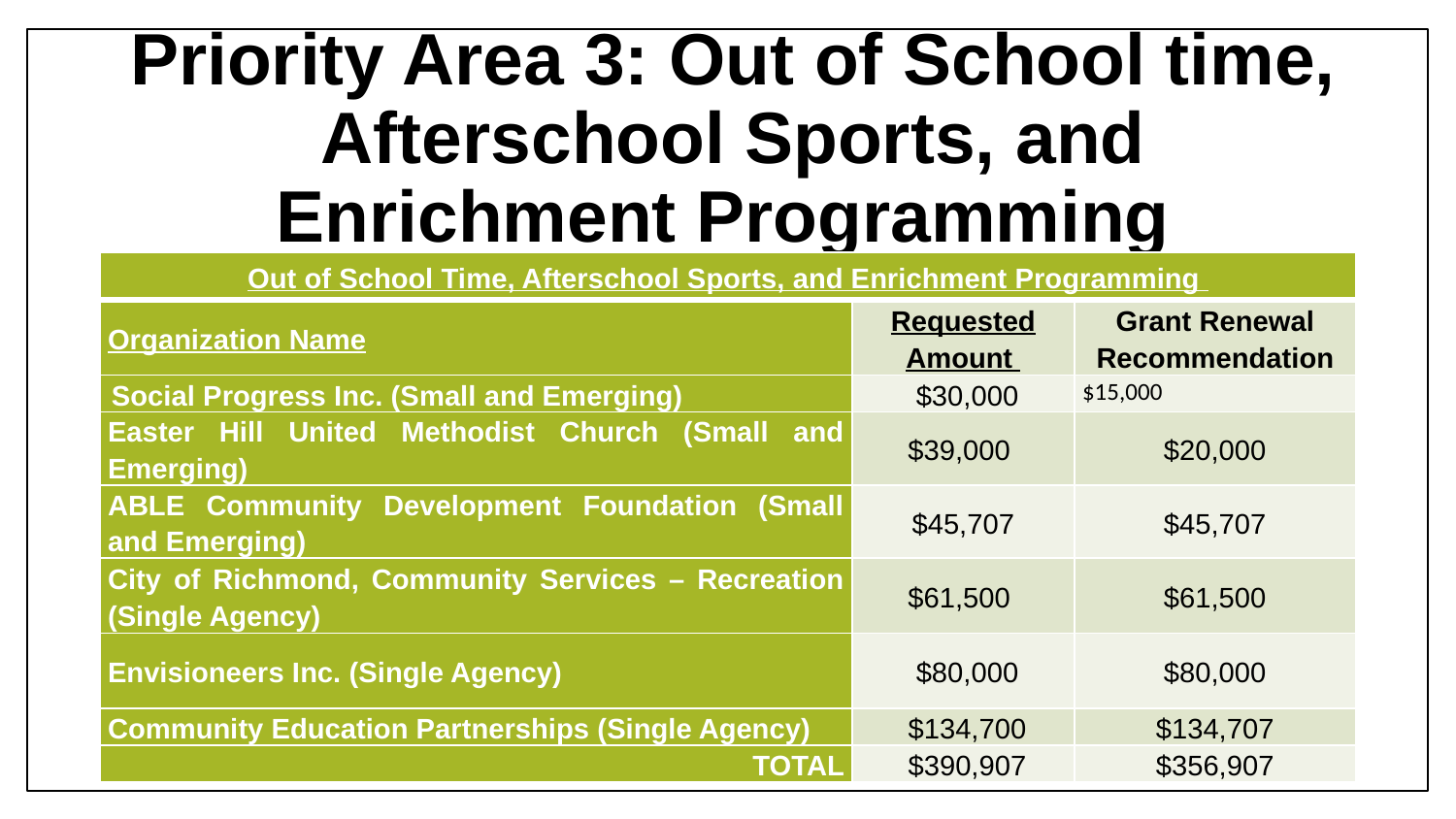

Priority Area 3: Out of School time, Afterschool Sports, and Enrichment Programming
| Out of School Time, Afterschool Sports, and Enrichment Programming |  |  |
| --- | --- | --- |
| Organization Name | Requested Amount | Grant Renewal Recommendation |
| Social Progress Inc. (Small and Emerging) | $30,000 | $15,000 |
| Easter Hill United Methodist Church (Small and Emerging) | $39,000 | $20,000 |
| ABLE Community Development Foundation (Small and Emerging) | $45,707 | $45,707 |
| City of Richmond, Community Services – Recreation (Single Agency) | $61,500 | $61,500 |
| Envisioneers Inc. (Single Agency) | $80,000 | $80,000 |
| Community Education Partnerships (Single Agency) | $134,700 | $134,707 |
| TOTAL | $390,907 | $356,907 |
51